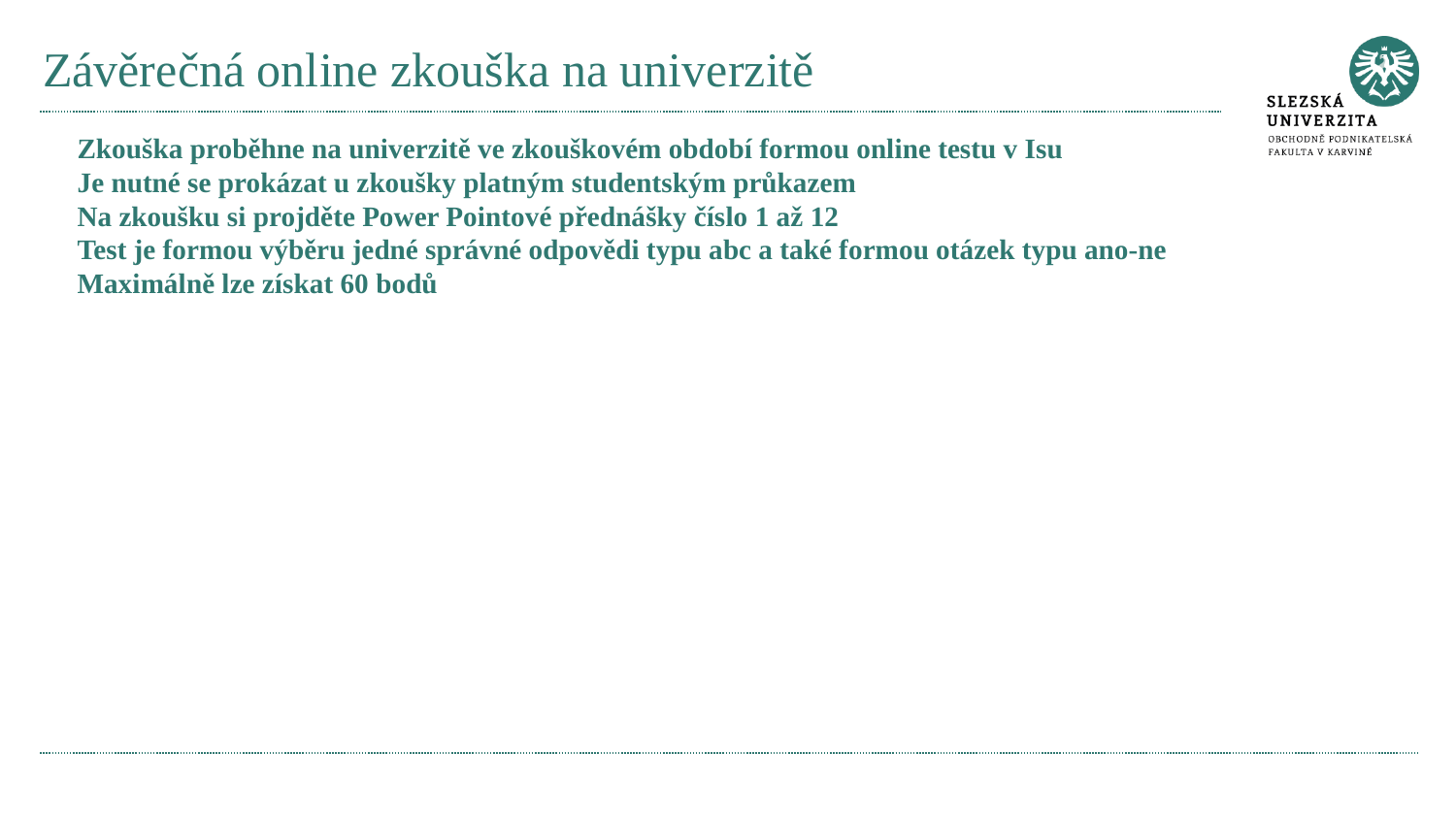

# Závěrečná online zkouška na univerzitě
Zkouška proběhne na univerzitě ve zkouškovém období formou online testu v Isu
Je nutné se prokázat u zkoušky platným studentským průkazem
Na zkoušku si projděte Power Pointové přednášky číslo 1 až 12
Test je formou výběru jedné správné odpovědi typu abc a také formou otázek typu ano-ne
Maximálně lze získat 60 bodů